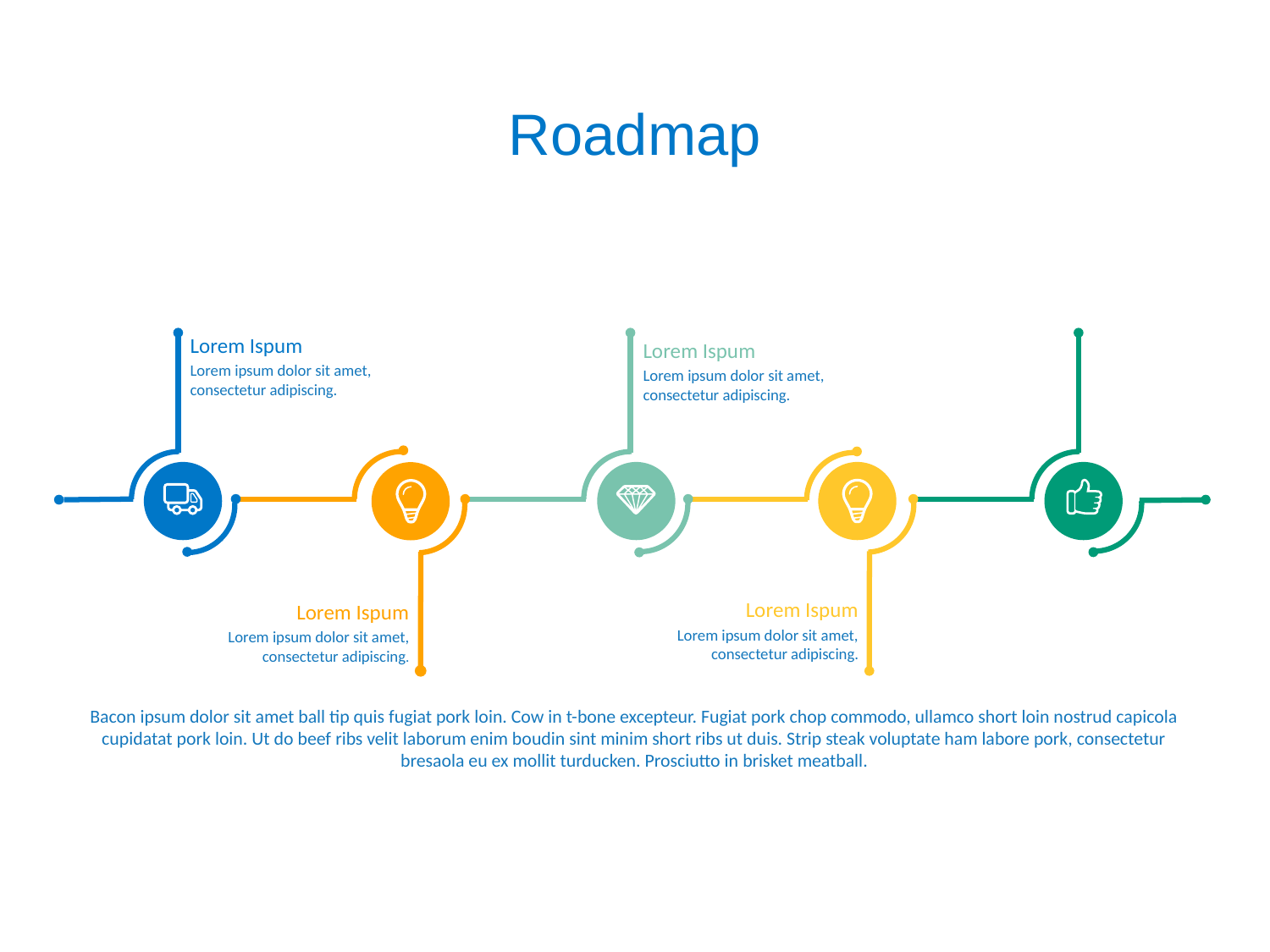

Roadmap
Lorem Ispum
Lorem ipsum dolor sit amet, consectetur adipiscing.

Lorem Ispum
Lorem ipsum dolor sit amet, consectetur adipiscing.

Lorem Ispum
Lorem ipsum dolor sit amet, consectetur adipiscing.
Lorem Ispum
Lorem ipsum dolor sit amet, consectetur adipiscing.
Bacon ipsum dolor sit amet ball tip quis fugiat pork loin. Cow in t-bone excepteur. Fugiat pork chop commodo, ullamco short loin nostrud capicola cupidatat pork loin. Ut do beef ribs velit laborum enim boudin sint minim short ribs ut duis. Strip steak voluptate ham labore pork, consectetur bresaola eu ex mollit turducken. Prosciutto in brisket meatball.